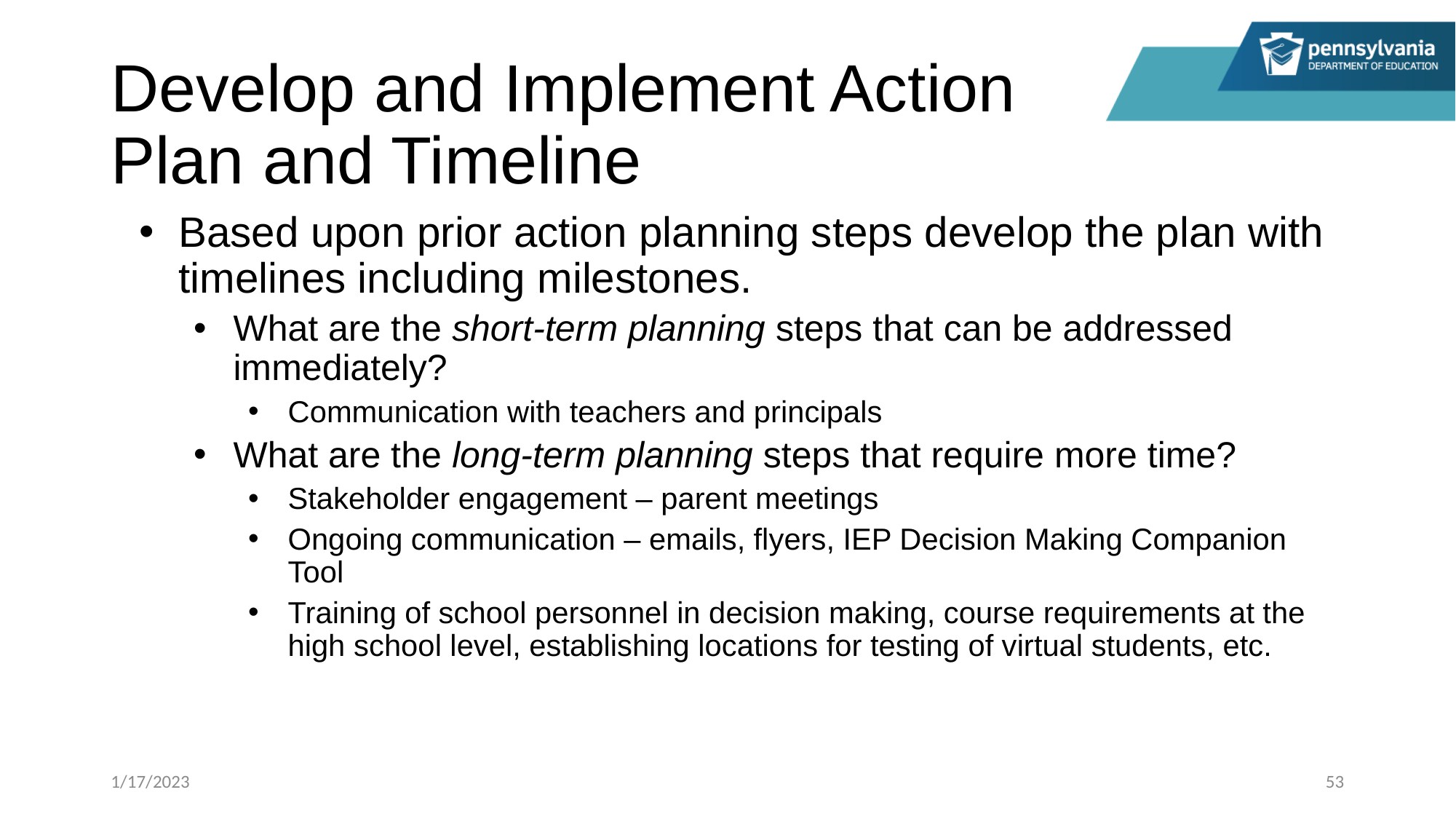

# Develop and Implement Action Plan and Timeline
Based upon prior action planning steps develop the plan with timelines including milestones.
What are the short-term planning steps that can be addressed immediately?
Communication with teachers and principals
What are the long-term planning steps that require more time?
Stakeholder engagement – parent meetings
Ongoing communication – emails, flyers, IEP Decision Making Companion Tool
Training of school personnel in decision making, course requirements at the high school level, establishing locations for testing of virtual students, etc.

1/17/2023
53